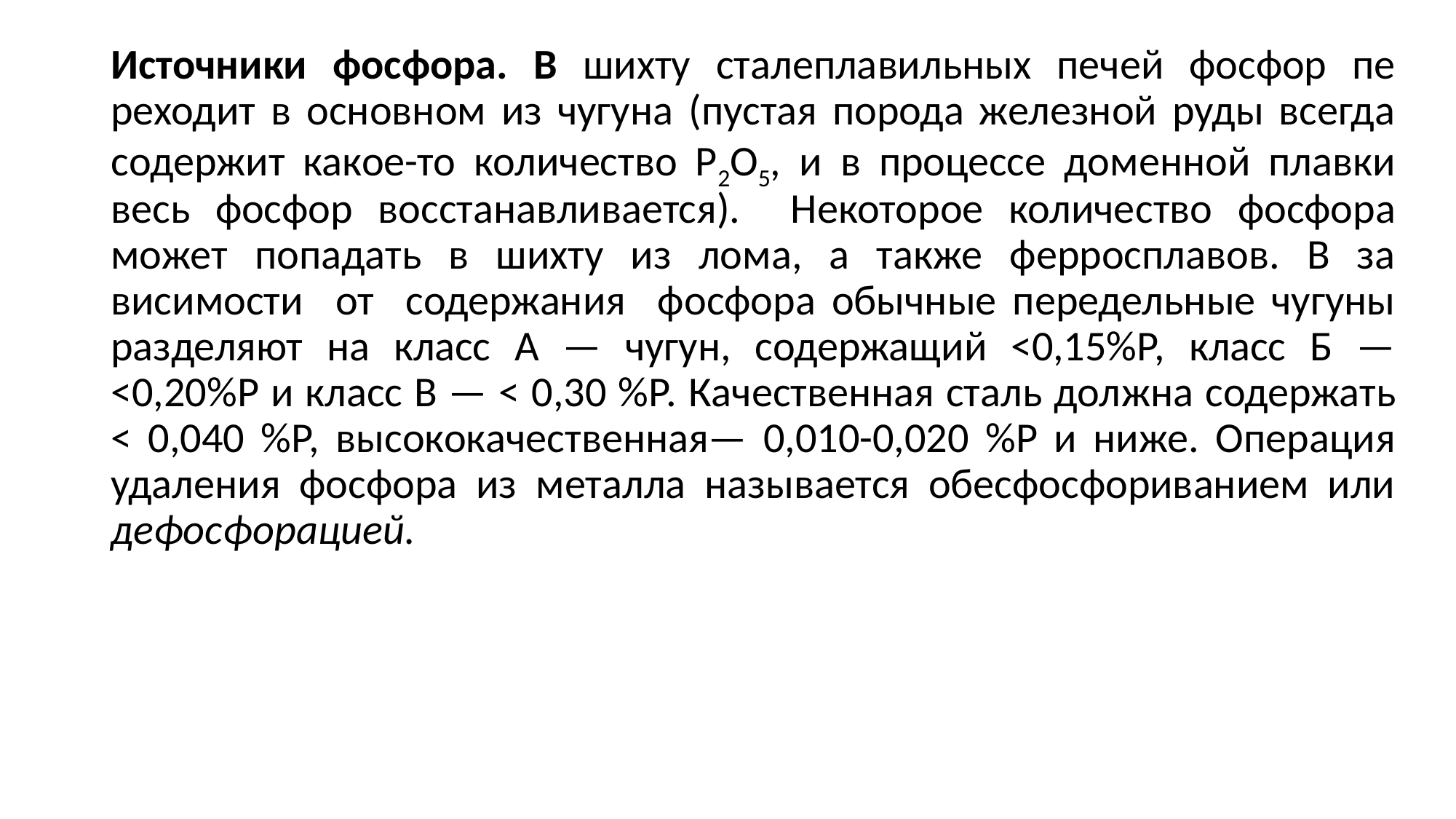

Источники фосфора. В ших­ту сталеплавильных печей фосфор пе­реходит в основном из чугуна (пустая порода железной руды всегда содержит какое-то количество Р2О5, и в процес­се доменной плавки весь фосфор вос­станавливается).  Некоторое количе­ство фосфора может попадать в шихту из лома, а также ферросплавов. В за­висимости  от  содержания  фосфора обычные передельные чугуны разде­ляют на класс А — чугун, содержащий <0,15%Р, класс Б —<0,20%Р и класс В — < 0,30 %Р. Качественная сталь дол­жна содержать < 0,040 %Р, высокока­чественная— 0,010-0,020 %Р и ниже. Операция удаления фосфора из металла называется обесфосфориванием или дефосфорацией.